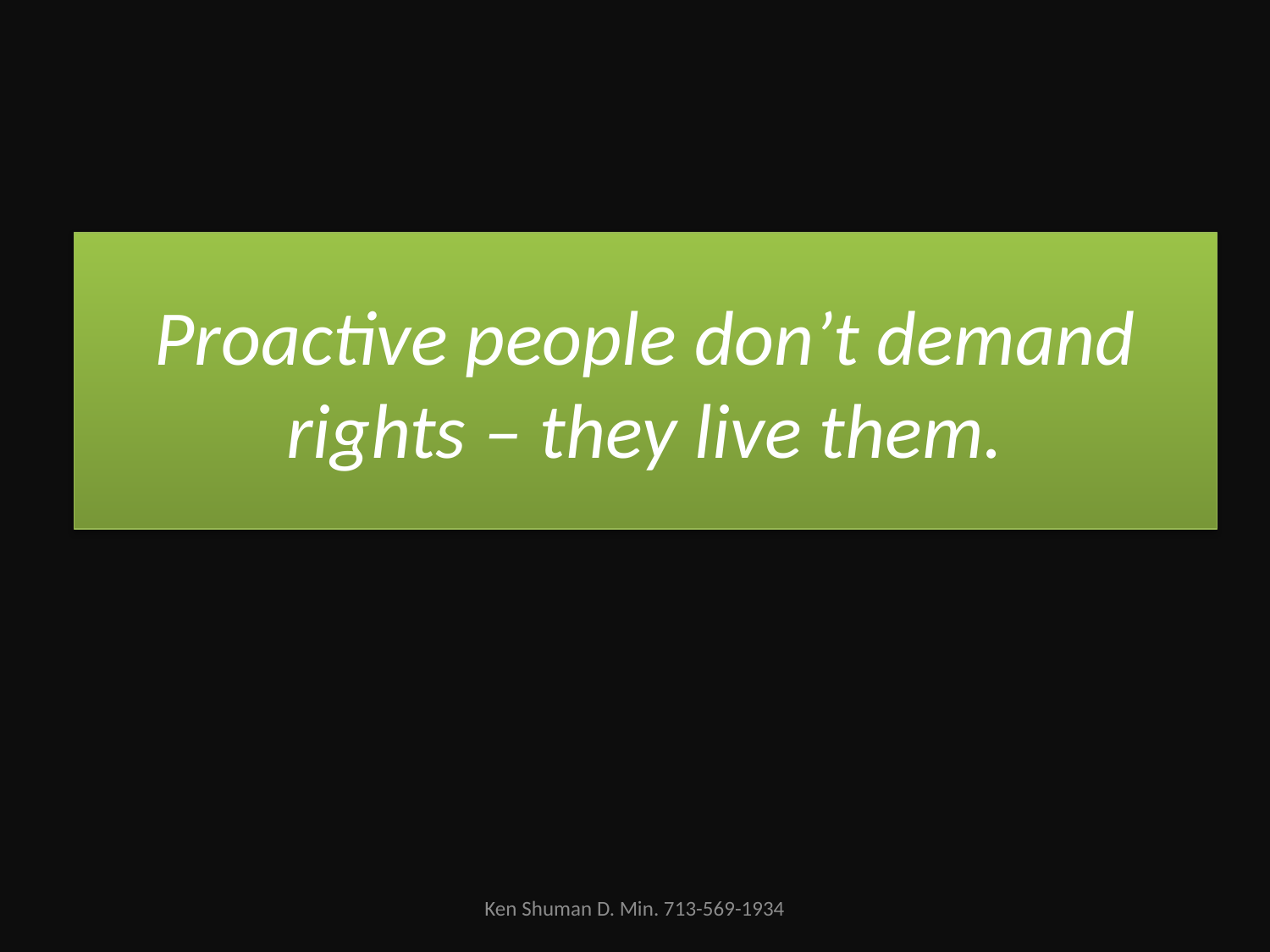

# Proactive people don’t demand rights – they live them.
Ken Shuman D. Min. 713-569-1934